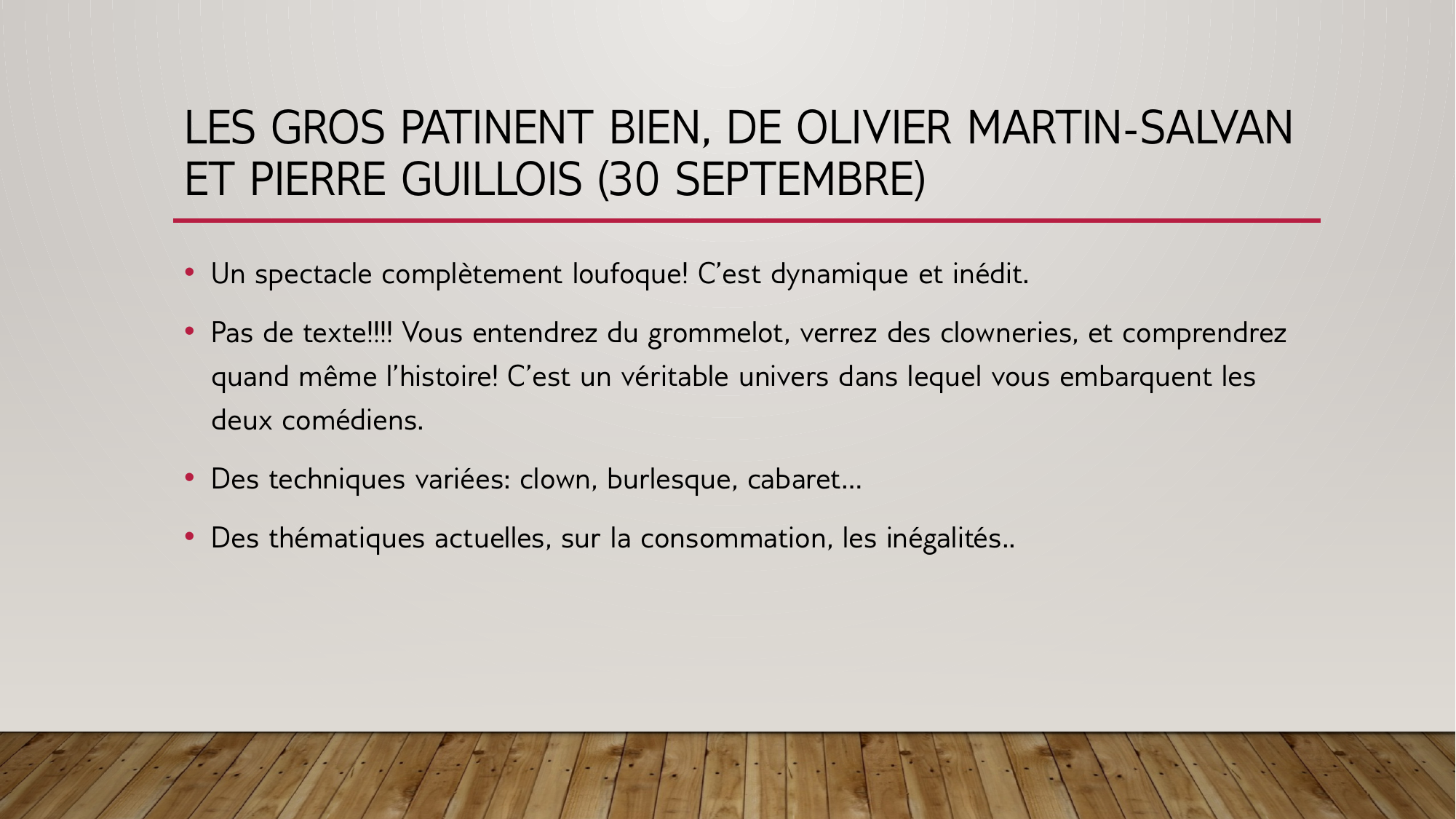

# LES GROS PATINENT BIEN, de OLIVIer MARTIN-SALVAN et PIERRE GUILLOIS (30 SEPTEMBRE)
Un spectacle complètement loufoque! C’est dynamique et inédit.
Pas de texte!!!! Vous entendrez du grommelot, verrez des clowneries, et comprendrez quand même l’histoire! C’est un véritable univers dans lequel vous embarquent les deux comédiens.
Des techniques variées: clown, burlesque, cabaret…
Des thématiques actuelles, sur la consommation, les inégalités..